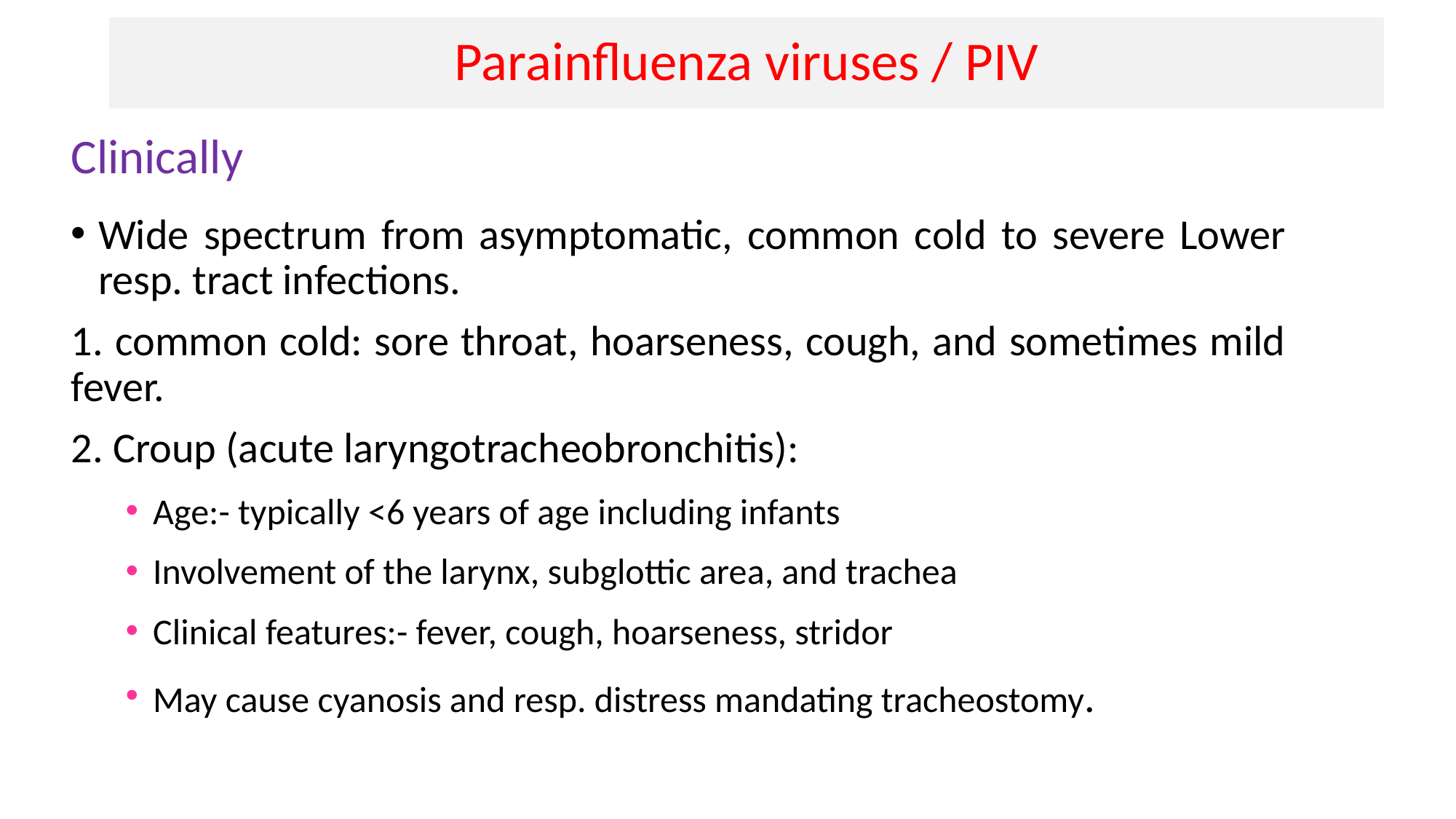

Parainfluenza viruses / PIV
# Clinically
Wide spectrum from asymptomatic, common cold to severe Lower resp. tract infections.
1. common cold: sore throat, hoarseness, cough, and sometimes mild fever.
2. Croup (acute laryngotracheobronchitis):
Age:- typically <6 years of age including infants
Involvement of the larynx, subglottic area, and trachea
Clinical features:- fever, cough, hoarseness, stridor
May cause cyanosis and resp. distress mandating tracheostomy.